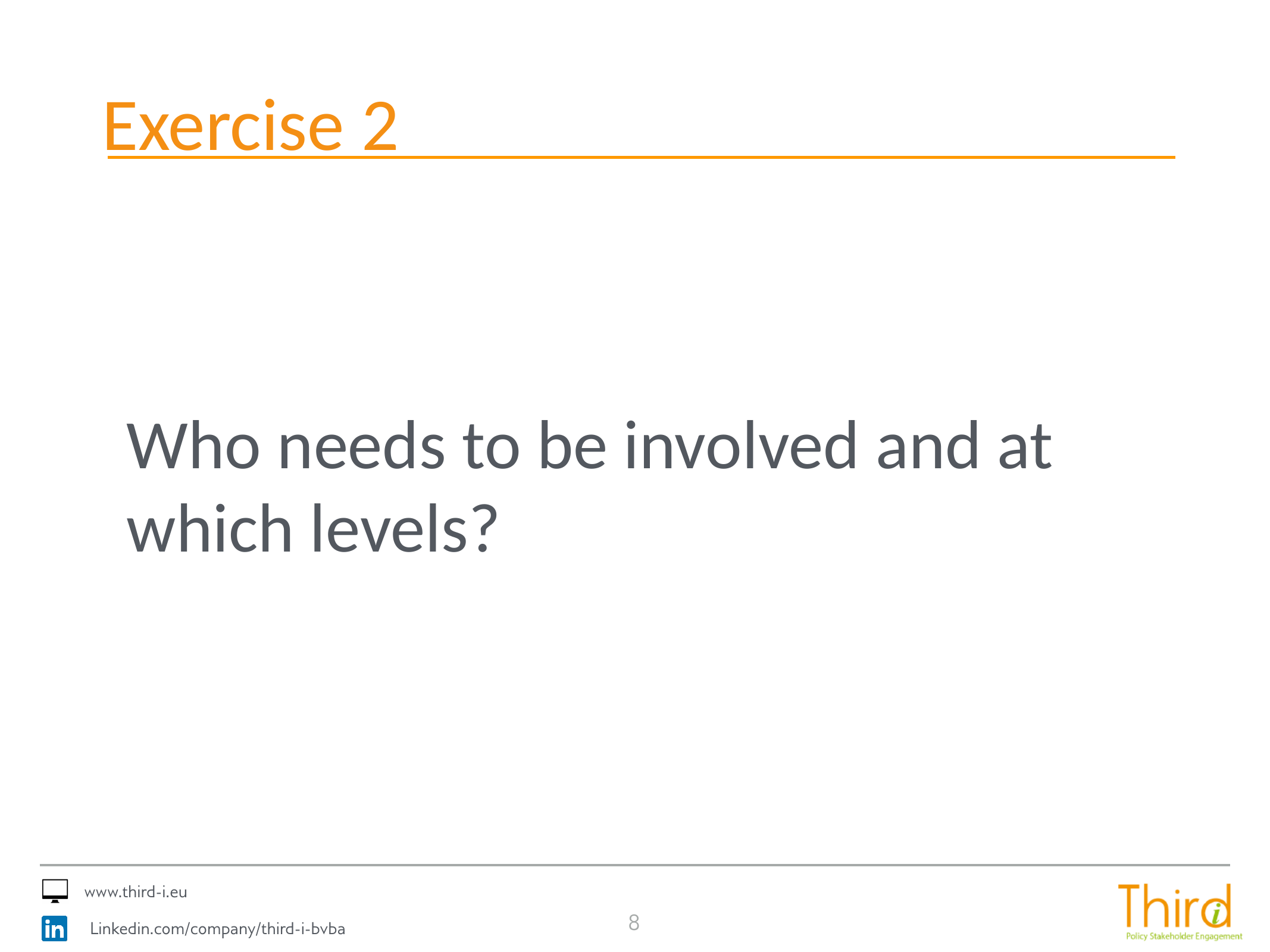

# Exercise 2
Who needs to be involved and at which levels?

8